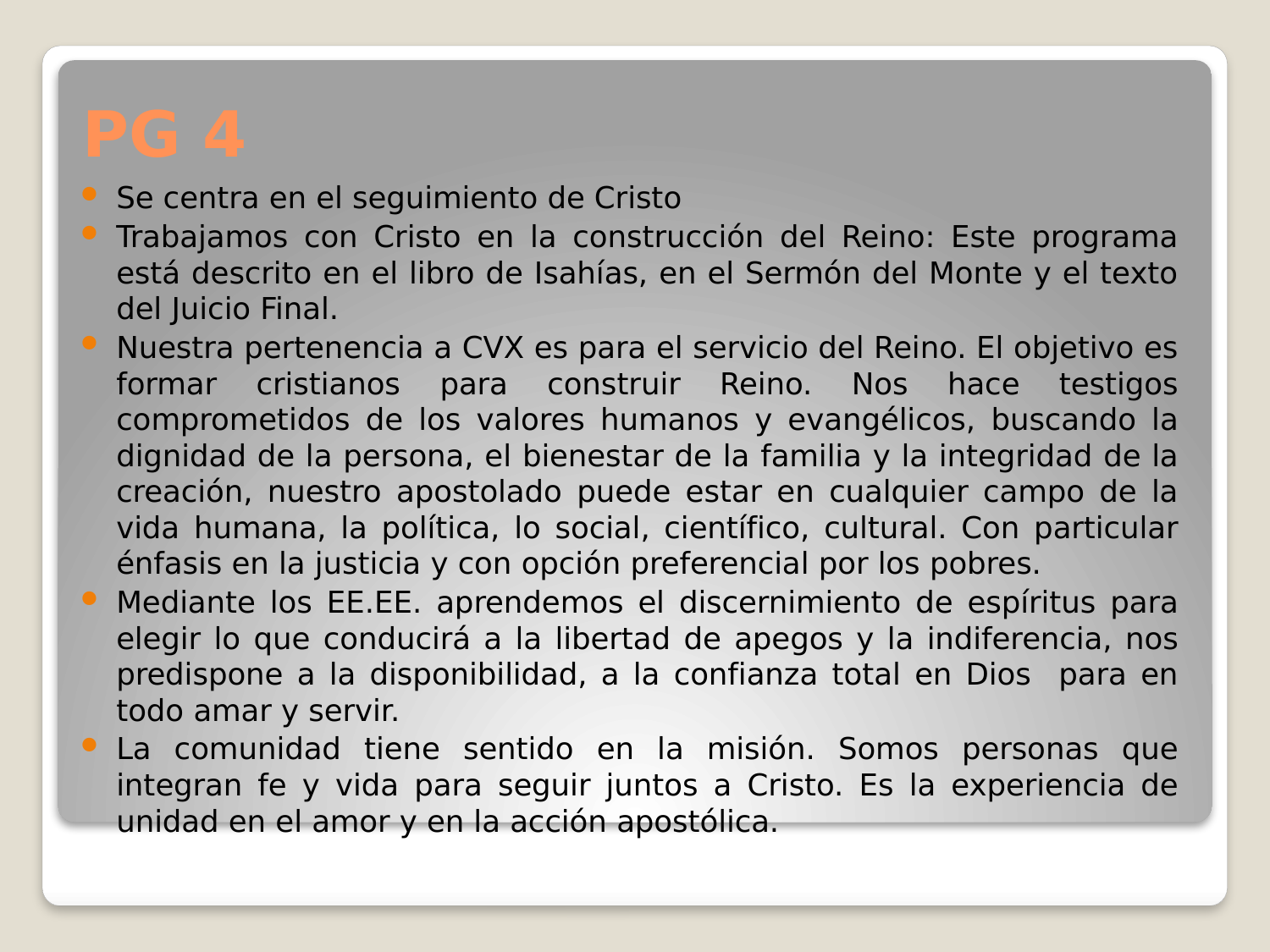

# PG 4
Se centra en el seguimiento de Cristo
Trabajamos con Cristo en la construcción del Reino: Este programa está descrito en el libro de Isahías, en el Sermón del Monte y el texto del Juicio Final.
Nuestra pertenencia a CVX es para el servicio del Reino. El objetivo es formar cristianos para construir Reino. Nos hace testigos comprometidos de los valores humanos y evangélicos, buscando la dignidad de la persona, el bienestar de la familia y la integridad de la creación, nuestro apostolado puede estar en cualquier campo de la vida humana, la política, lo social, científico, cultural. Con particular énfasis en la justicia y con opción preferencial por los pobres.
Mediante los EE.EE. aprendemos el discernimiento de espíritus para elegir lo que conducirá a la libertad de apegos y la indiferencia, nos predispone a la disponibilidad, a la confianza total en Dios  para en todo amar y servir.
La comunidad tiene sentido en la misión. Somos personas que integran fe y vida para seguir juntos a Cristo. Es la experiencia de unidad en el amor y en la acción apostólica.